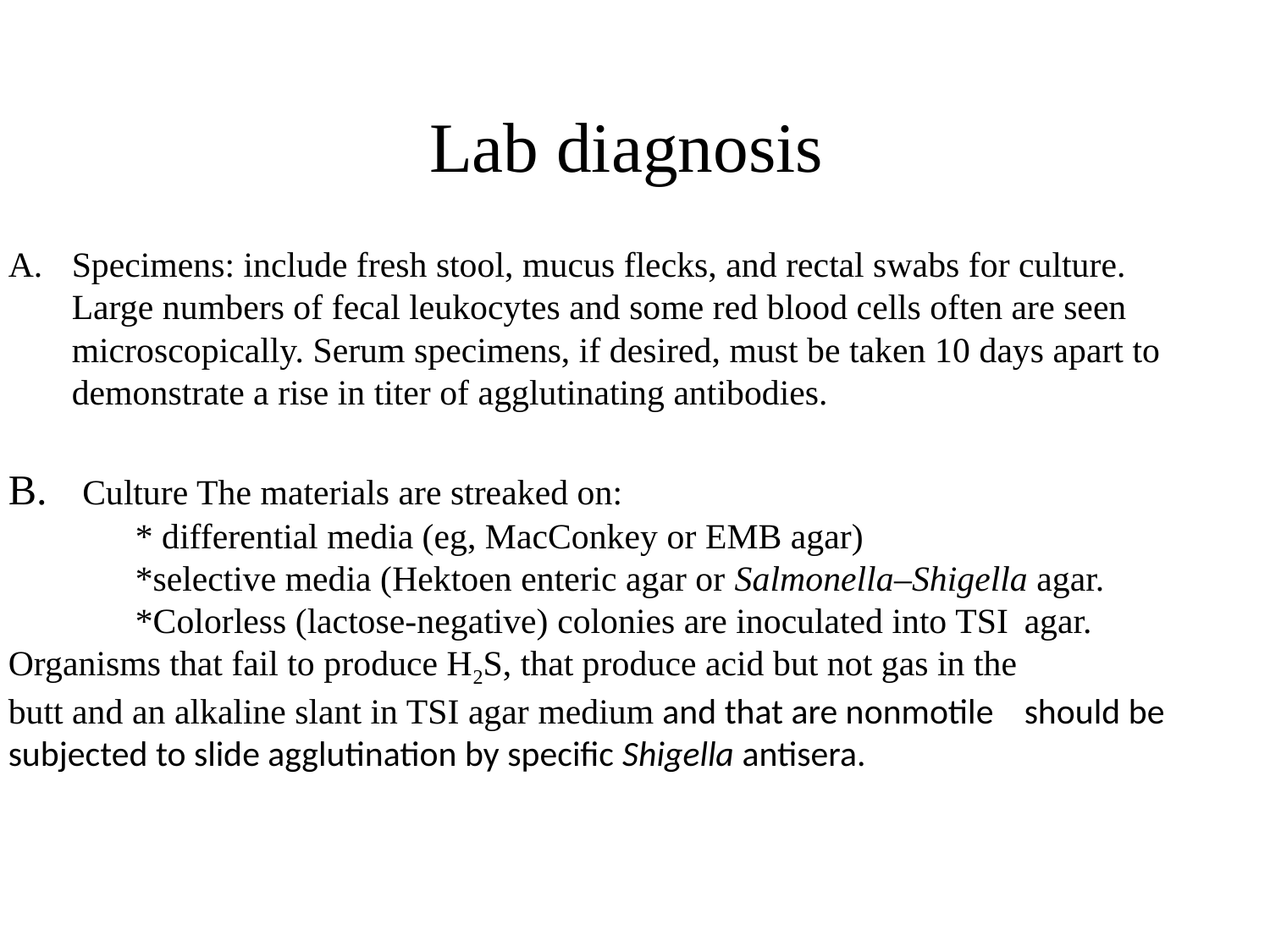

Lab diagnosis
Specimens: include fresh stool, mucus flecks, and rectal swabs for culture. Large numbers of fecal leukocytes and some red blood cells often are seen microscopically. Serum specimens, if desired, must be taken 10 days apart to demonstrate a rise in titer of agglutinating antibodies.

 Culture The materials are streaked on:
	* differential media (eg, MacConkey or EMB agar)
	*selective media (Hektoen enteric agar or Salmonella–Shigella agar.
	*Colorless (lactose-negative) colonies are inoculated into TSI 	agar. 	Organisms that fail to produce H2S, that produce acid but not gas in the 	butt and an alkaline slant in TSI agar medium and that are nonmotile 	should be subjected to slide agglutination by specific Shigella antisera.